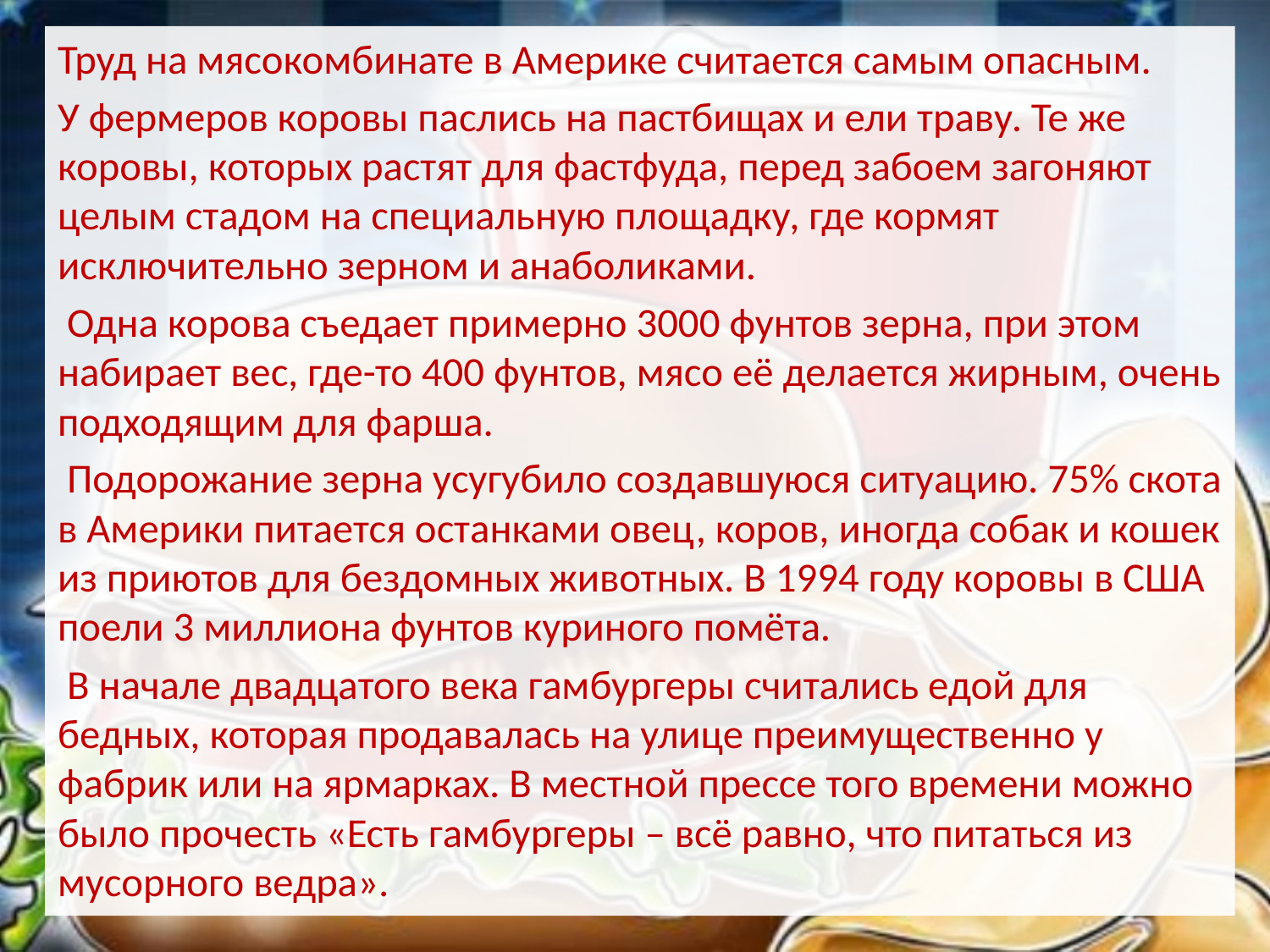

Труд на мясокомбинате в Америке считается самым опасным.
У фермеров коровы паслись на пастбищах и ели траву. Те же коровы, которых растят для фастфуда, перед забоем загоняют целым стадом на специальную площадку, где кормят исключительно зерном и анаболиками.
 Одна корова съедает примерно 3000 фунтов зерна, при этом набирает вес, где-то 400 фунтов, мясо её делается жирным, очень подходящим для фарша.
 Подорожание зерна усугубило создавшуюся ситуацию. 75% скота в Америки питается останками овец, коров, иногда собак и кошек из приютов для бездомных животных. В 1994 году коровы в США поели 3 миллиона фунтов куриного помёта.
 В начале двадцатого века гамбургеры считались едой для бедных, которая продавалась на улице преимущественно у фабрик или на ярмарках. В местной прессе того времени можно было прочесть «Есть гамбургеры – всё равно, что питаться из мусорного ведра».